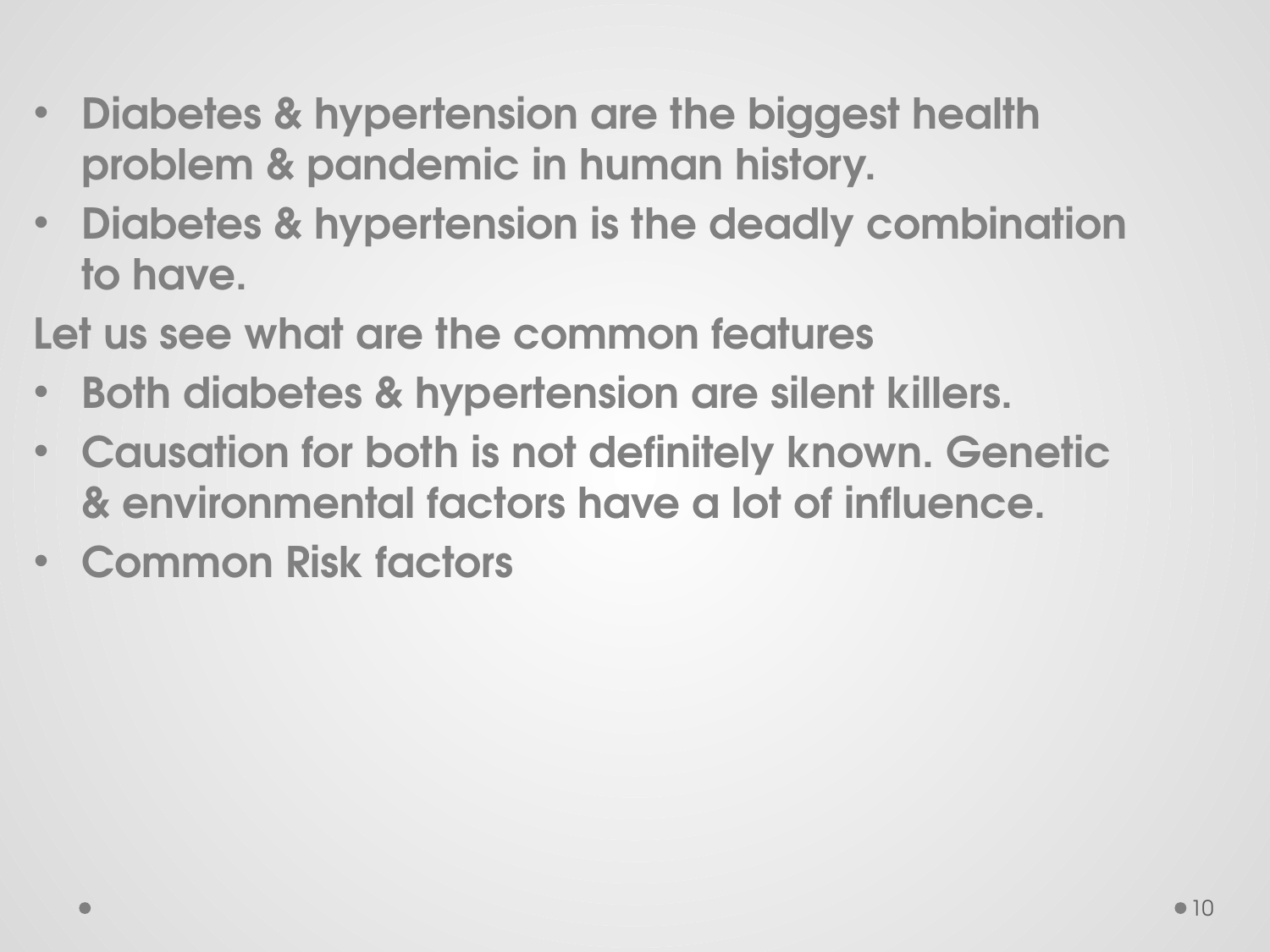

Diabetes & hypertension are the biggest health problem & pandemic in human history.
Diabetes & hypertension is the deadly combination to have.
Let us see what are the common features
Both diabetes & hypertension are silent killers.
Causation for both is not definitely known. Genetic & environmental factors have a lot of influence.
Common Risk factors
10